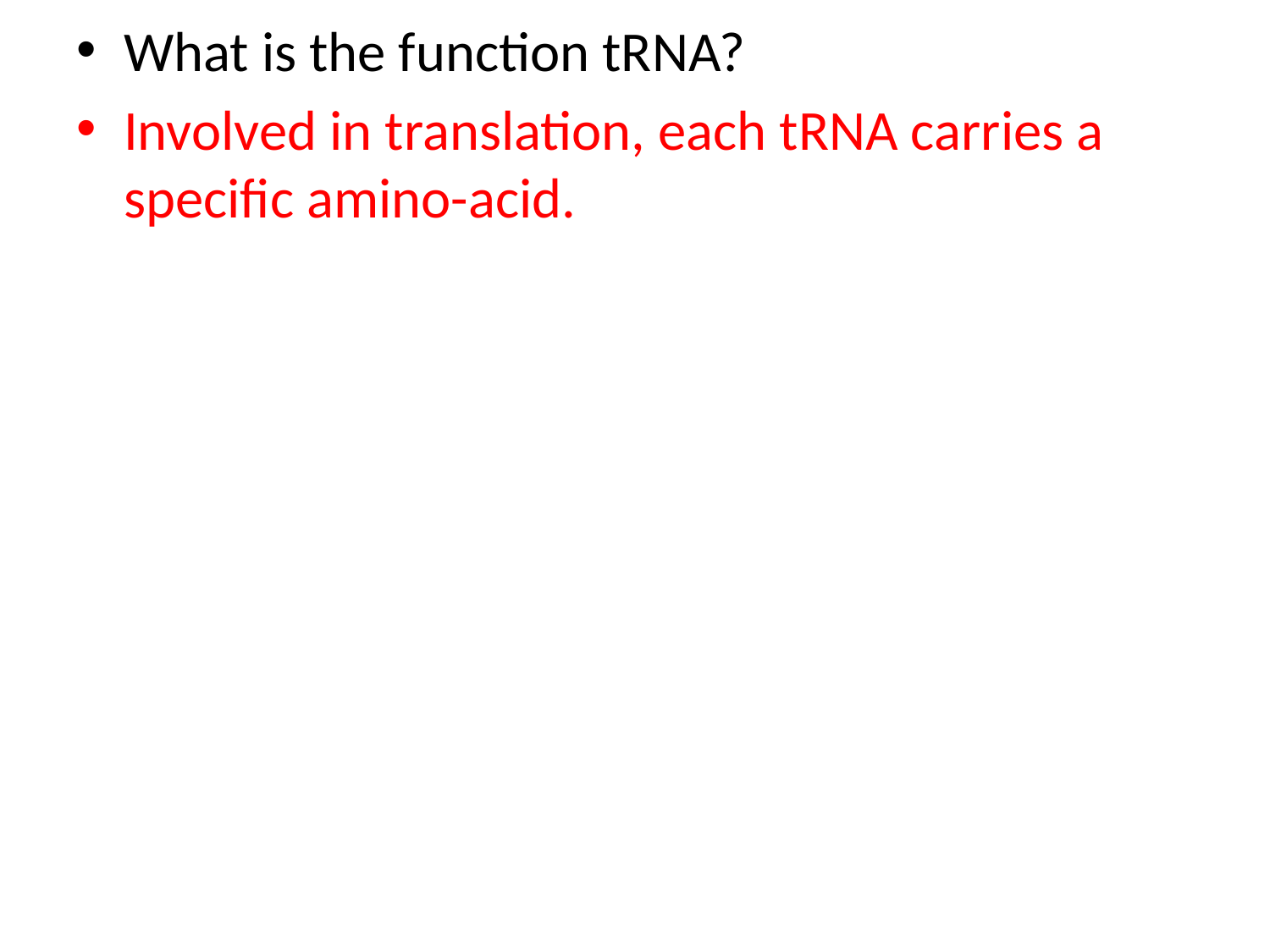

What is the function tRNA?
Involved in translation, each tRNA carries a specific amino-acid.